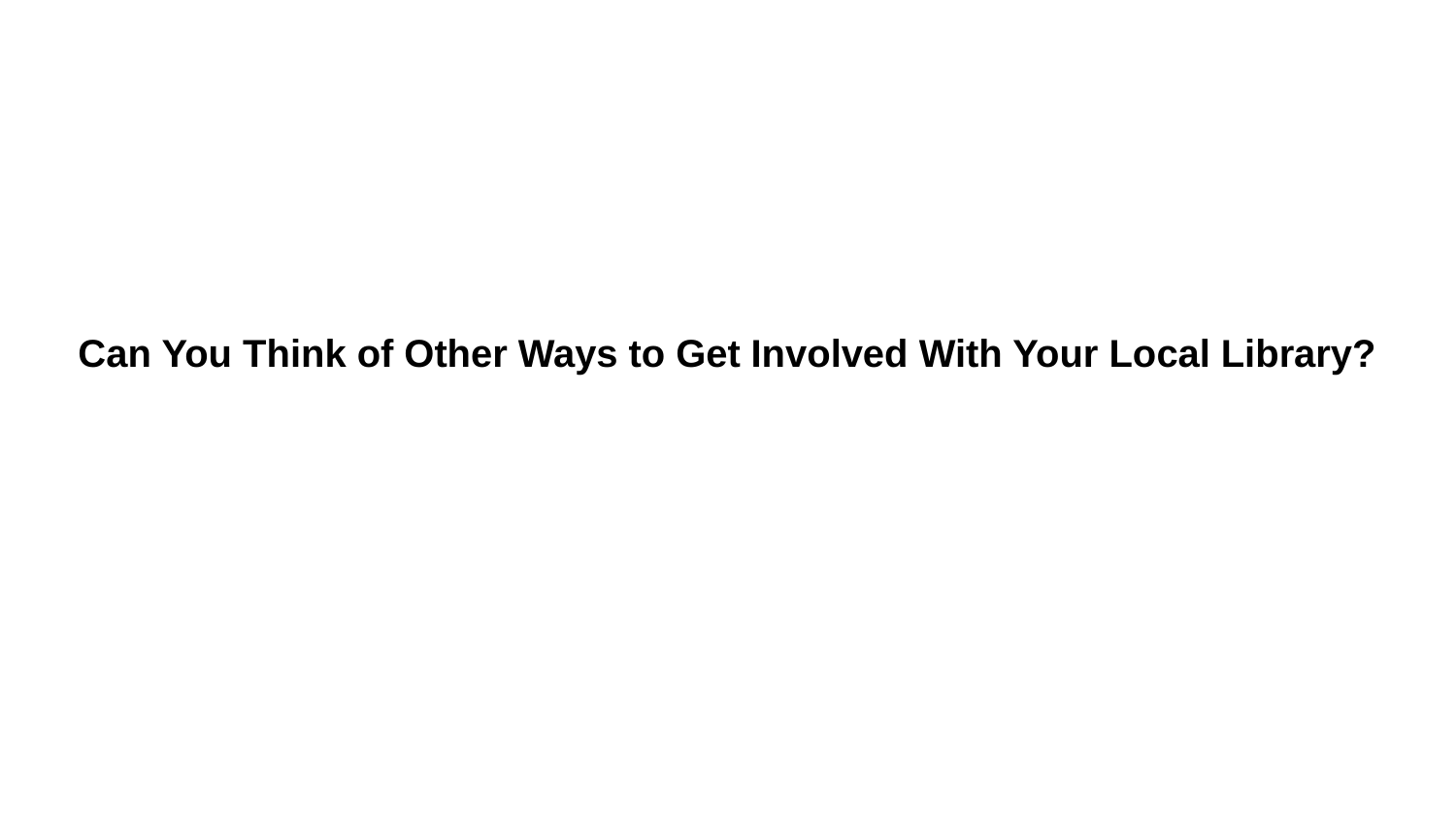

# Can You Think of Other Ways to Get Involved With Your Local Library?